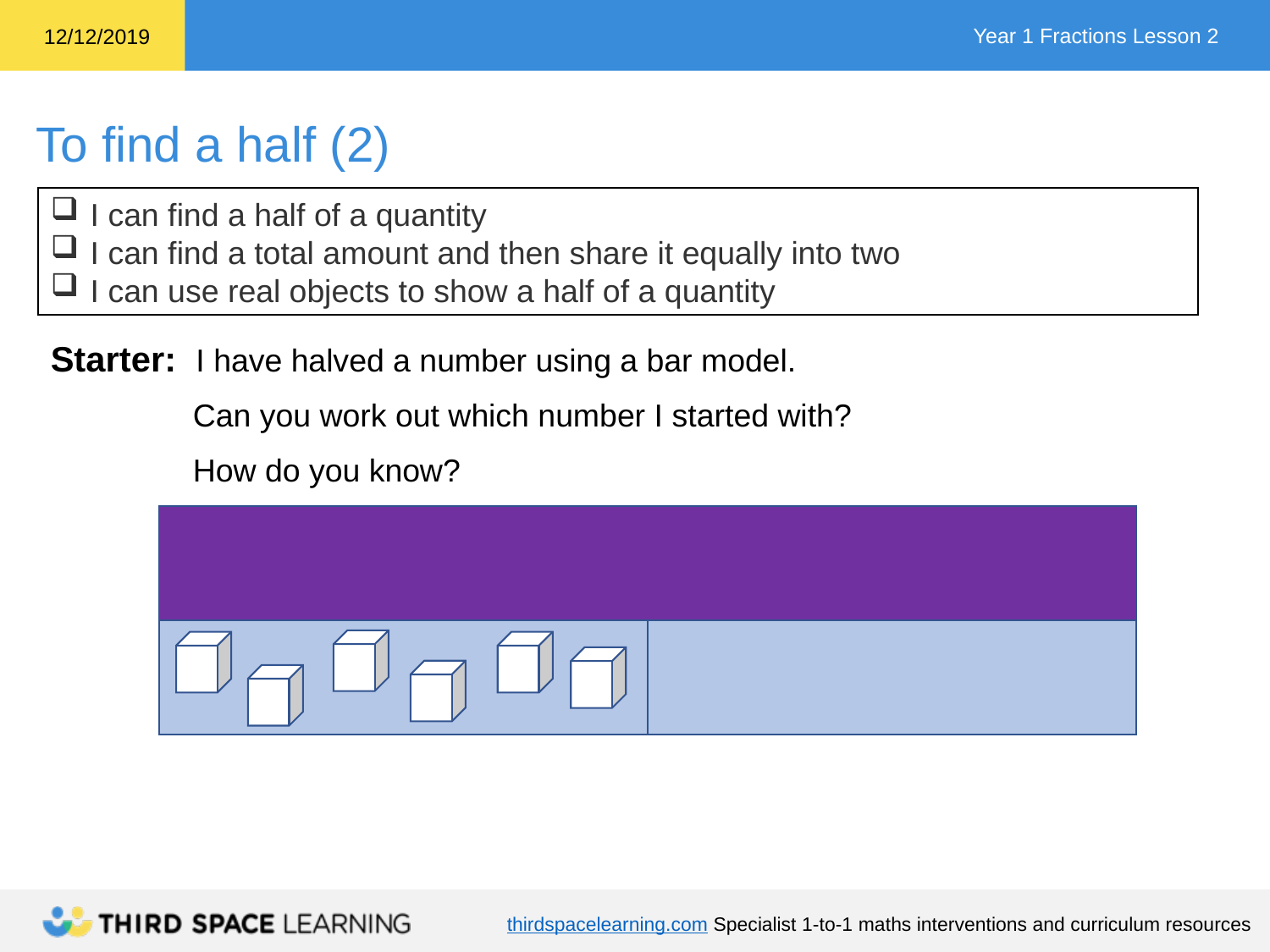

I can find a half of a quantity
I can find a total amount and then share it equally into two
I can use real objects to show a half of a quantity
Starter:  I have halved a number using a bar model.
                Can you work out which number I started with?
                How do you know?